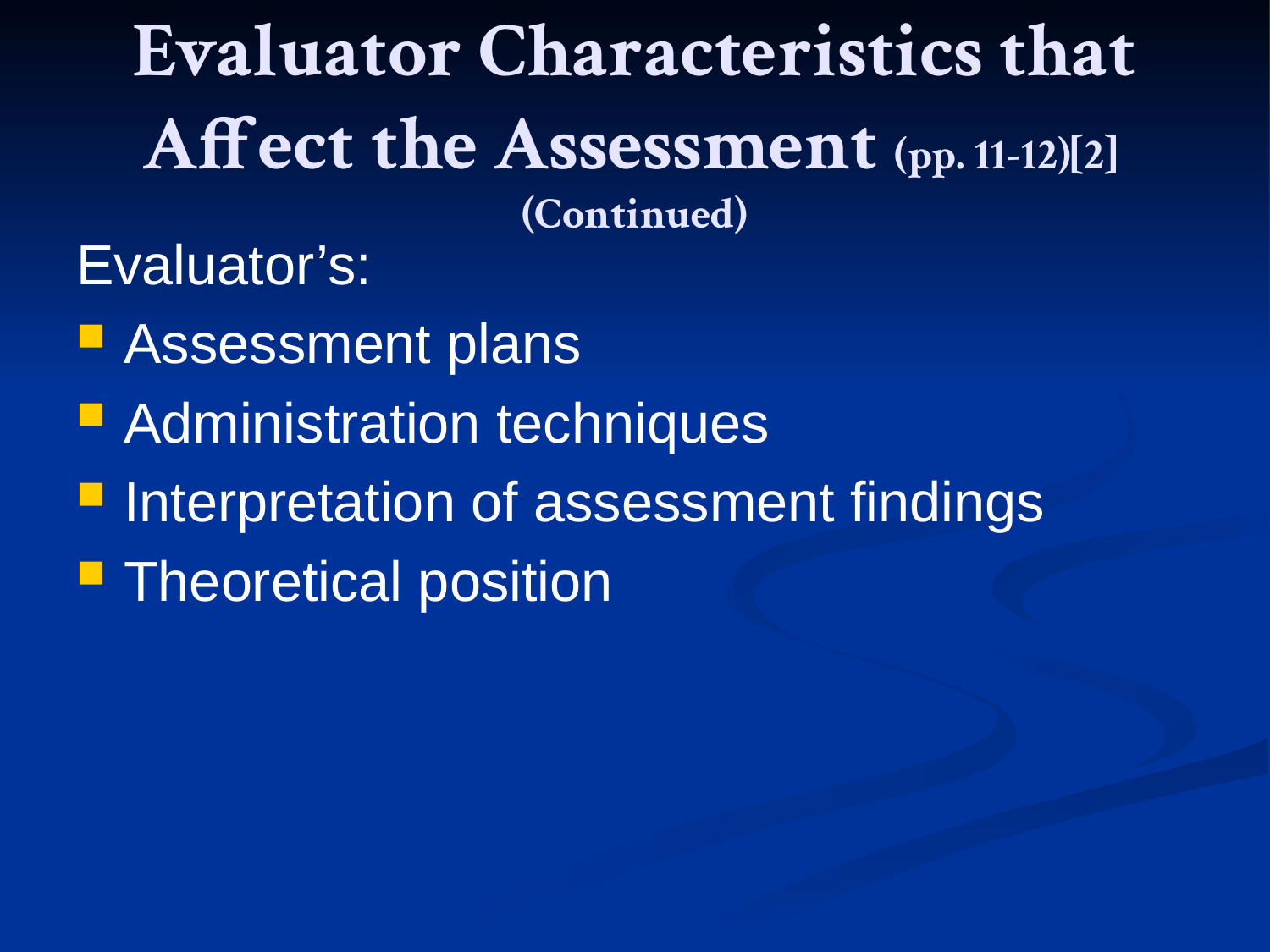

# Evaluator Characteristics that Affect the Assessment (pp. 11-12)[2] (Continued)
Evaluator’s:
Assessment plans
Administration techniques
Interpretation of assessment findings
Theoretical position